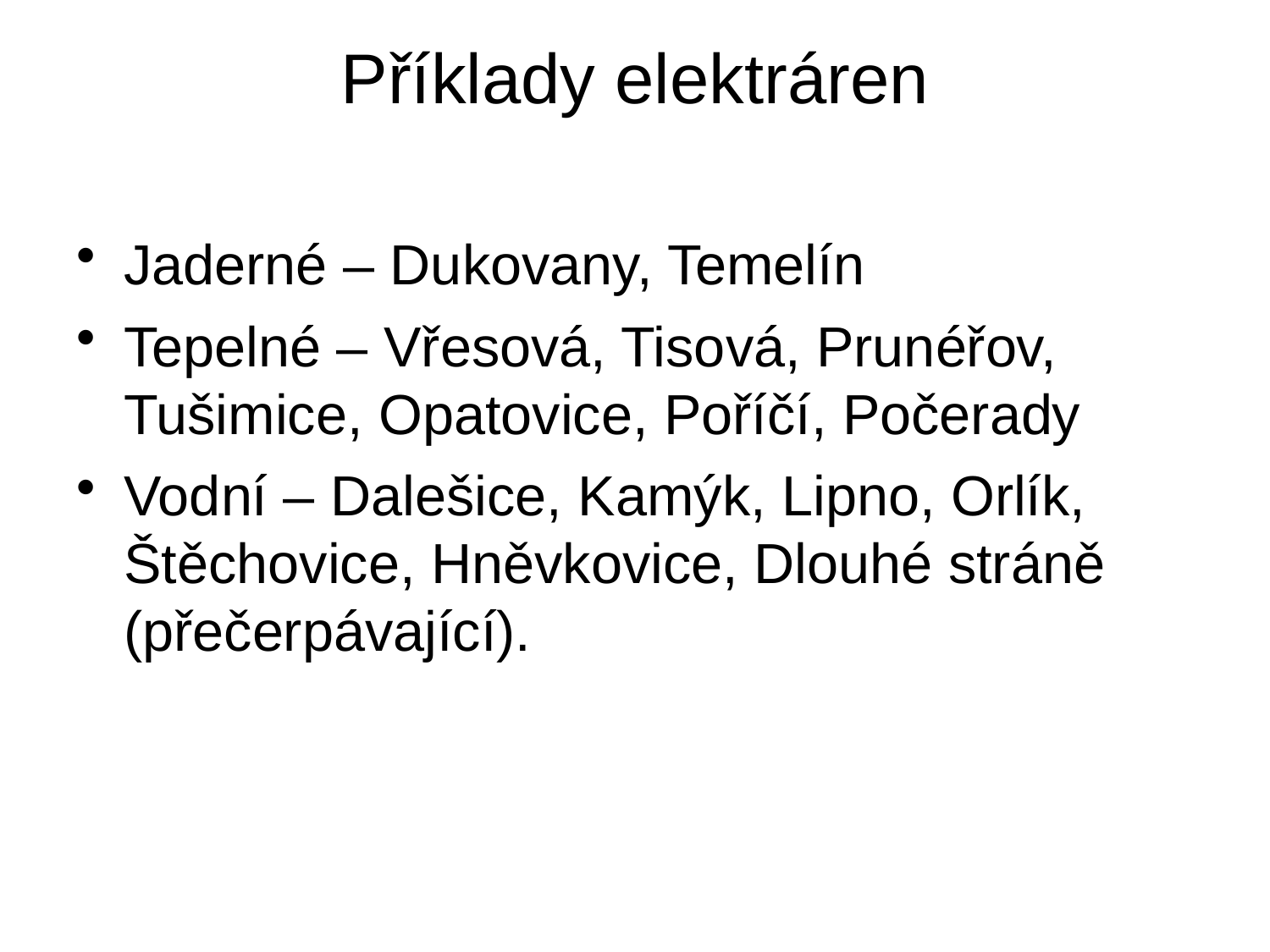

# Příklady elektráren
Jaderné – Dukovany, Temelín
Tepelné – Vřesová, Tisová, Prunéřov, Tušimice, Opatovice, Poříčí, Počerady
Vodní – Dalešice, Kamýk, Lipno, Orlík, Štěchovice, Hněvkovice, Dlouhé stráně  (přečerpávající).